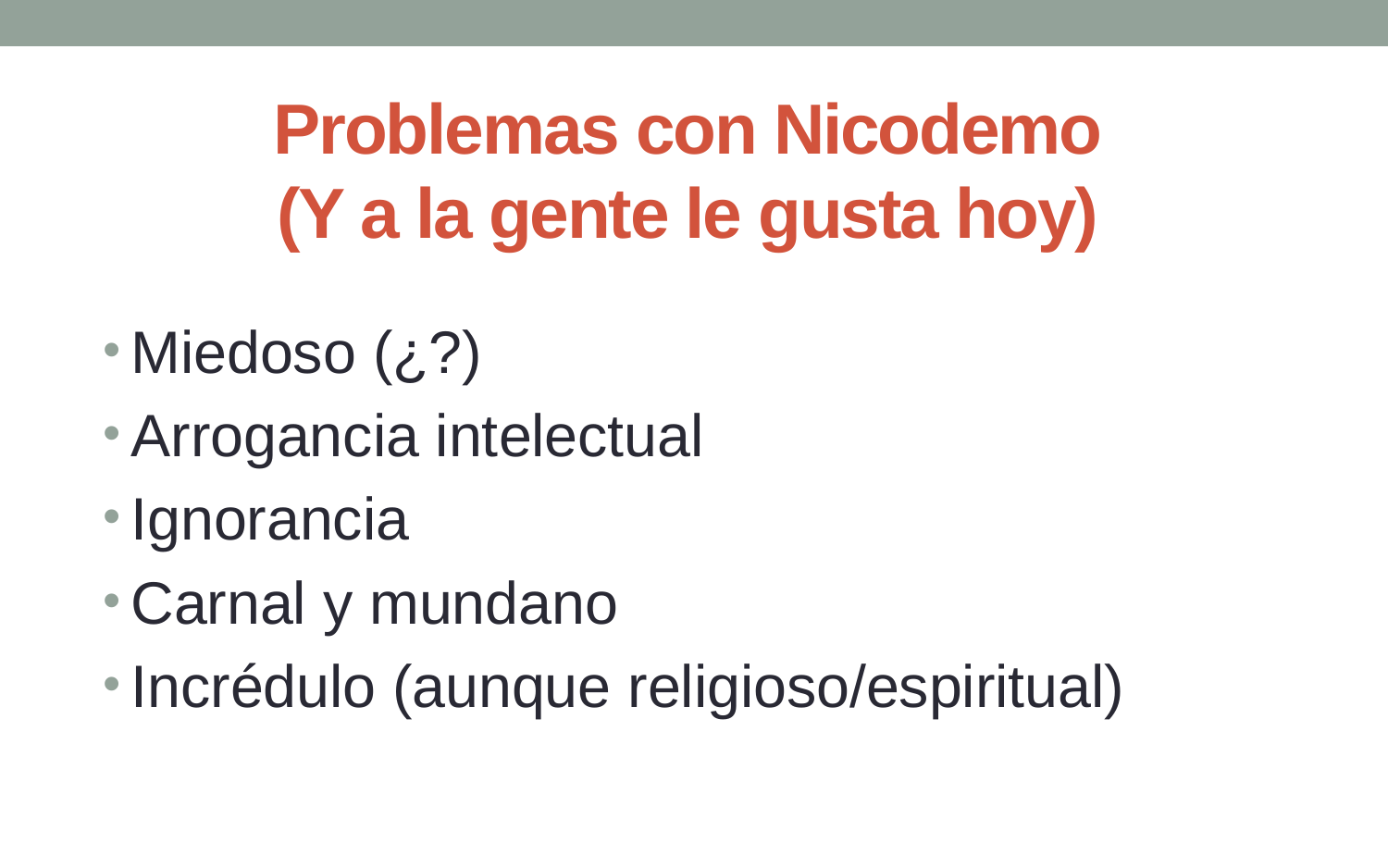

# Problemas con Nicodemo (Y a la gente le gusta hoy)
Miedoso (¿?)
Arrogancia intelectual
Ignorancia
Carnal y mundano
Incrédulo (aunque religioso/espiritual)